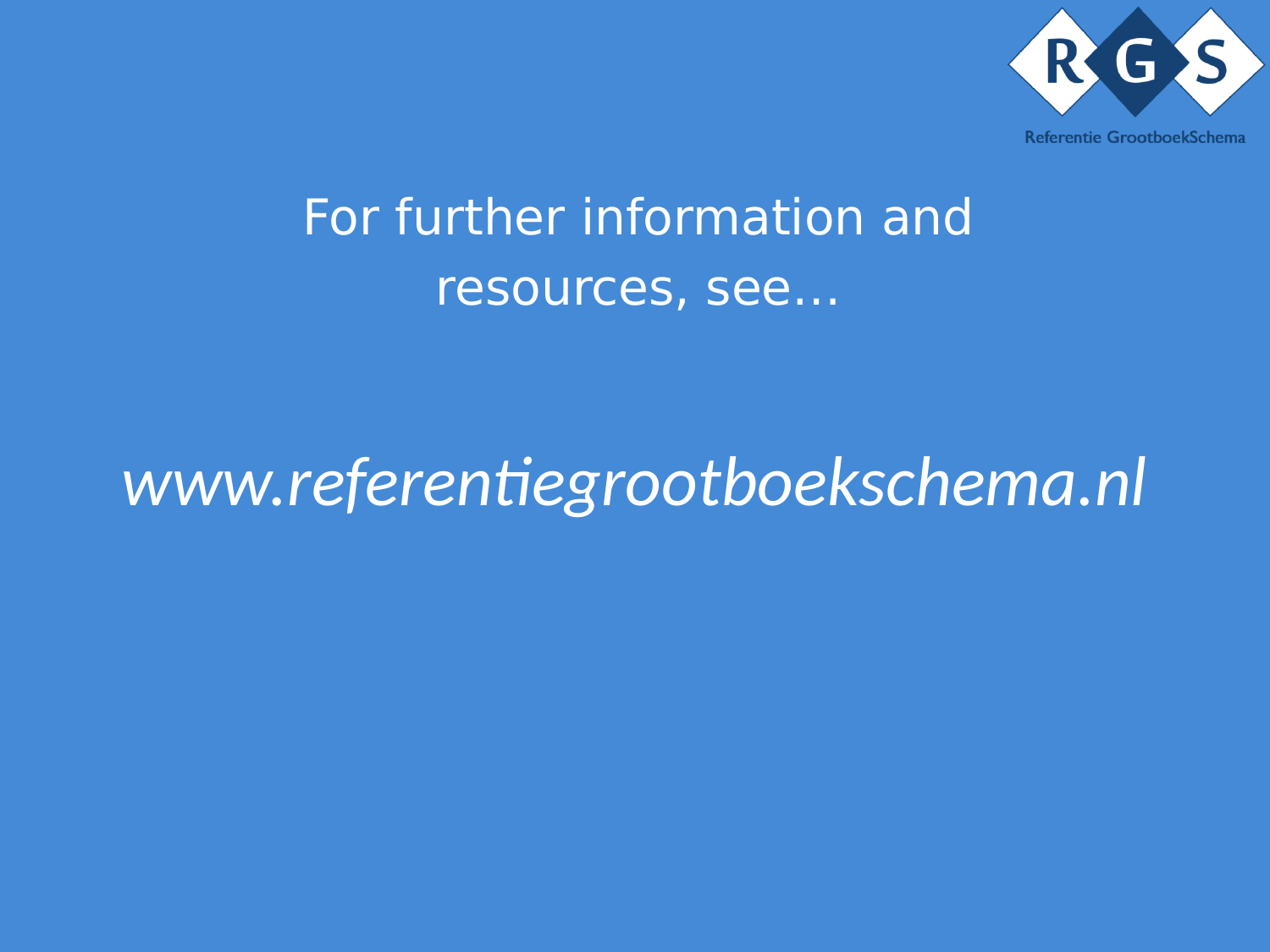

For further information and resources, see…
# www.referentiegrootboekschema.nl